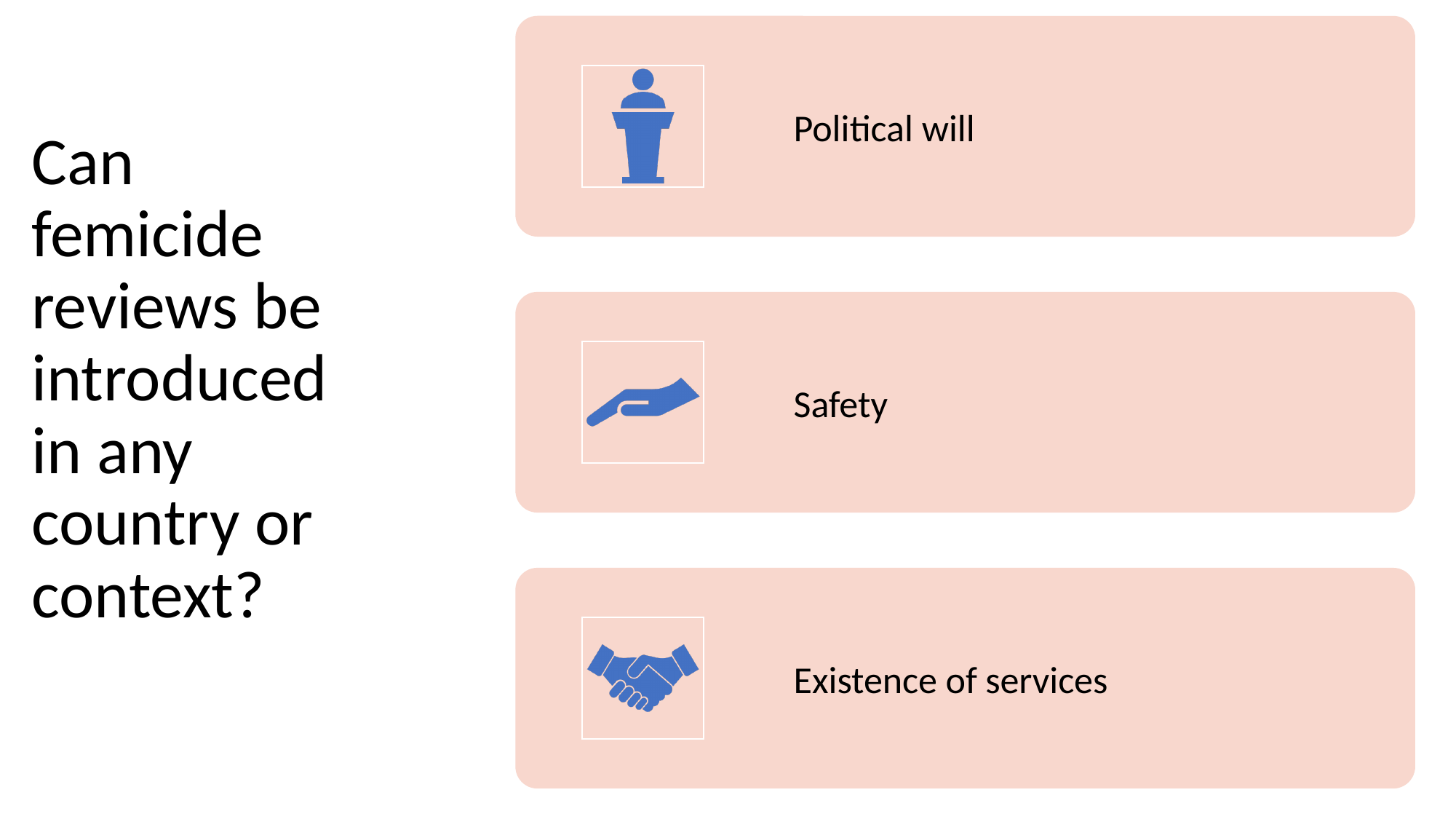

Political will
Safety
Existence of services
# Can femicide reviews be introduced in any country or context?